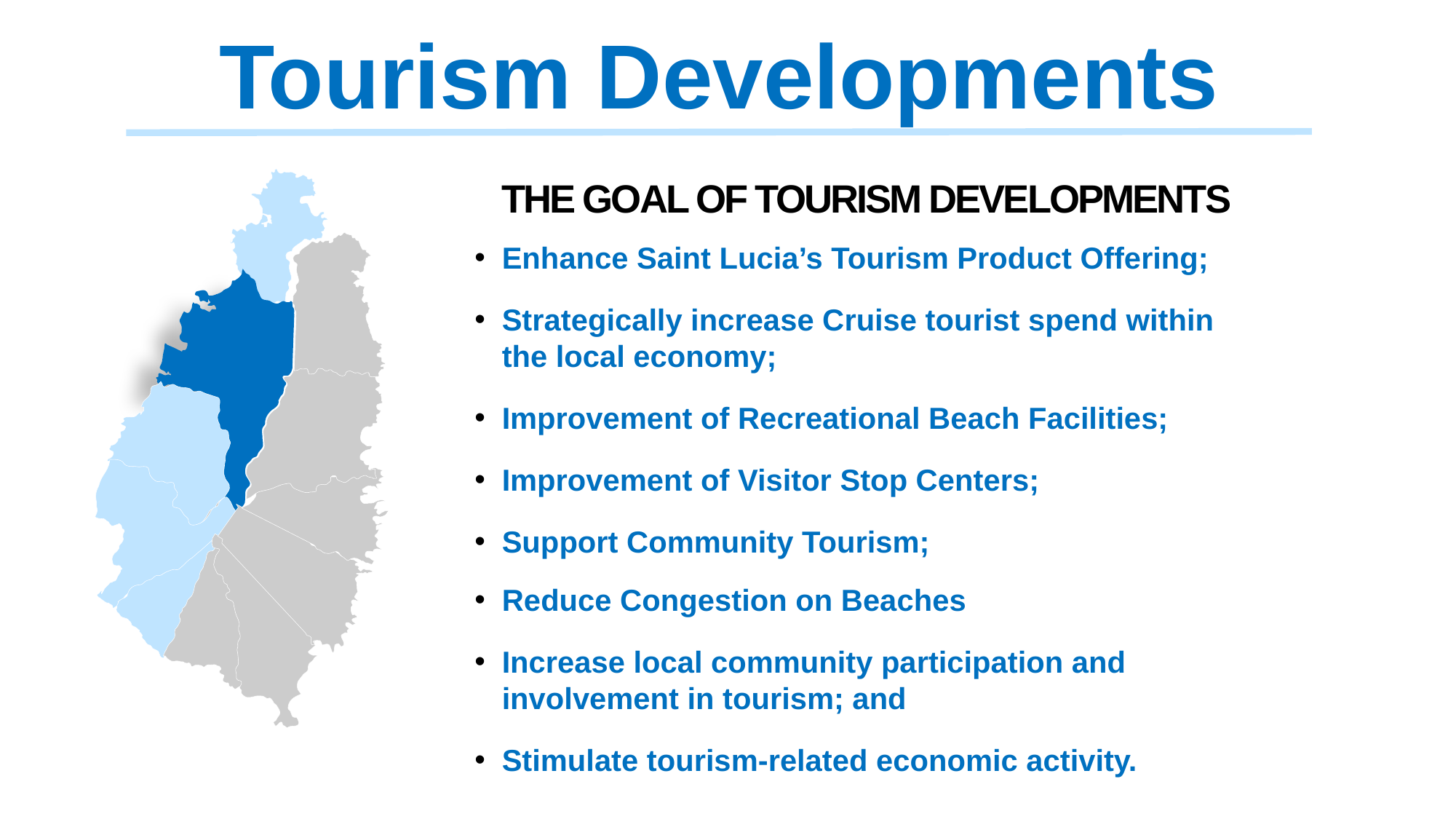

Tourism Developments

THE GOAL OF TOURISM DEVELOPMENTS
Enhance Saint Lucia’s Tourism Product Offering;

Strategically increase Cruise tourist spend within the local economy;

Improvement of Recreational Beach Facilities;

Improvement of Visitor Stop Centers;

Support Community Tourism;

Reduce Congestion on Beaches

Increase local community participation and involvement in tourism; and

Stimulate tourism-related economic activity.